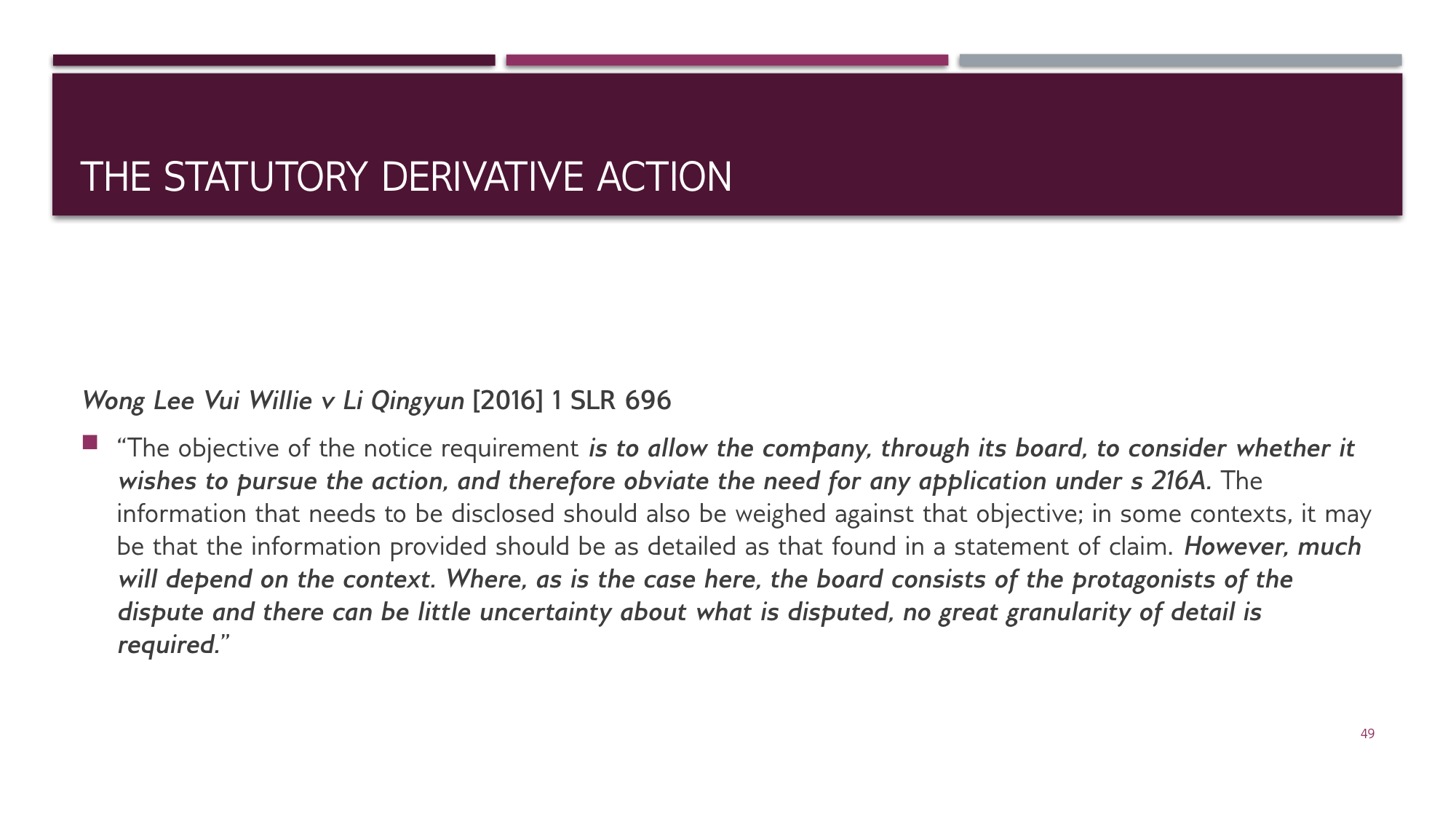

# The statutory derivative action
Wong Lee Vui Willie v Li Qingyun [2016] 1 SLR 696
“The objective of the notice requirement is to allow the company, through its board, to consider whether it wishes to pursue the action, and therefore obviate the need for any application under s 216A. The information that needs to be disclosed should also be weighed against that objective; in some contexts, it may be that the information provided should be as detailed as that found in a statement of claim. However, much will depend on the context. Where, as is the case here, the board consists of the protagonists of the dispute and there can be little uncertainty about what is disputed, no great granularity of detail is required.”
49